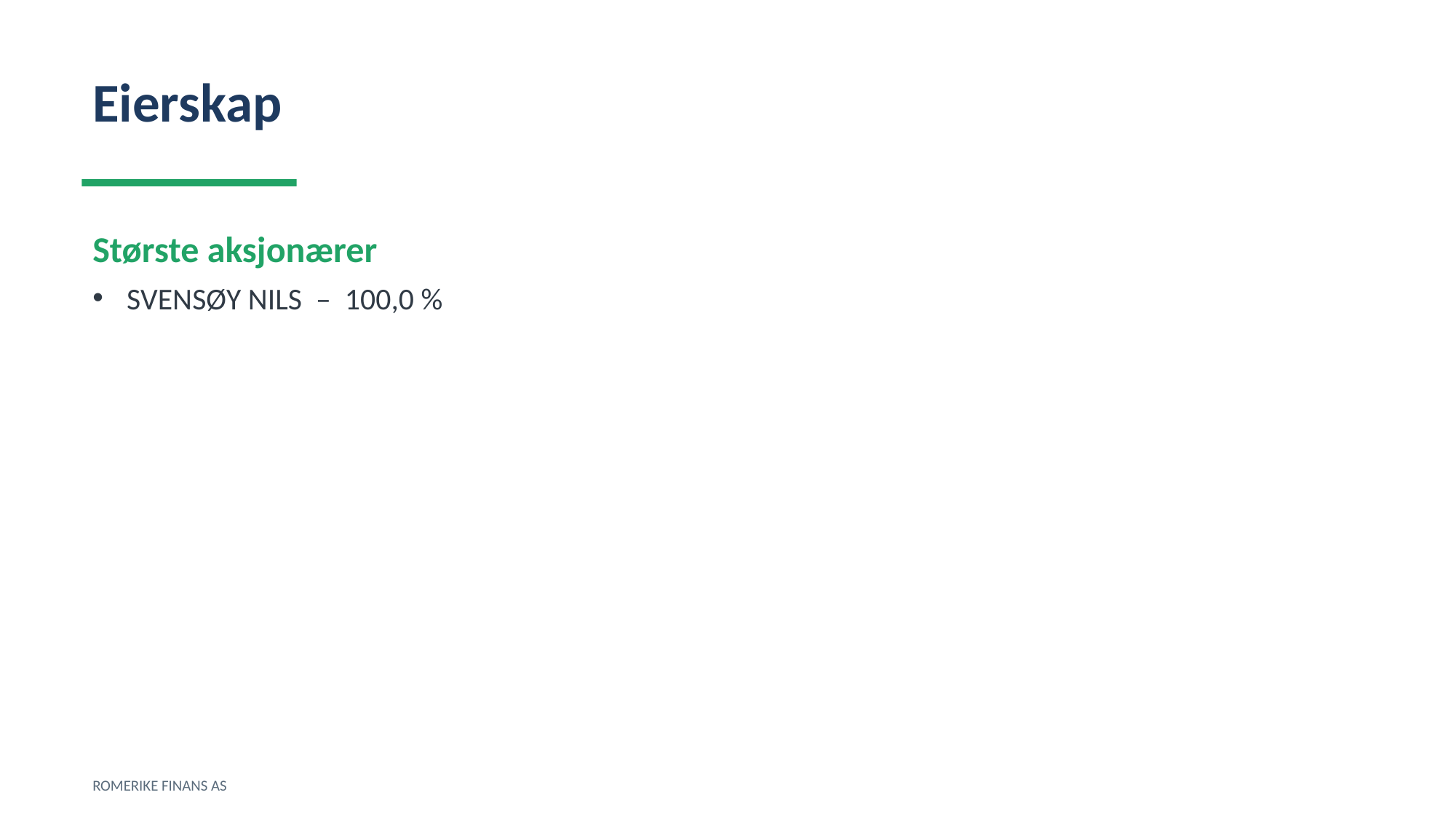

Eierskap

Største aksjonærer
SVENSØY NILS  –  100,0 %
ROMERIKE FINANS AS